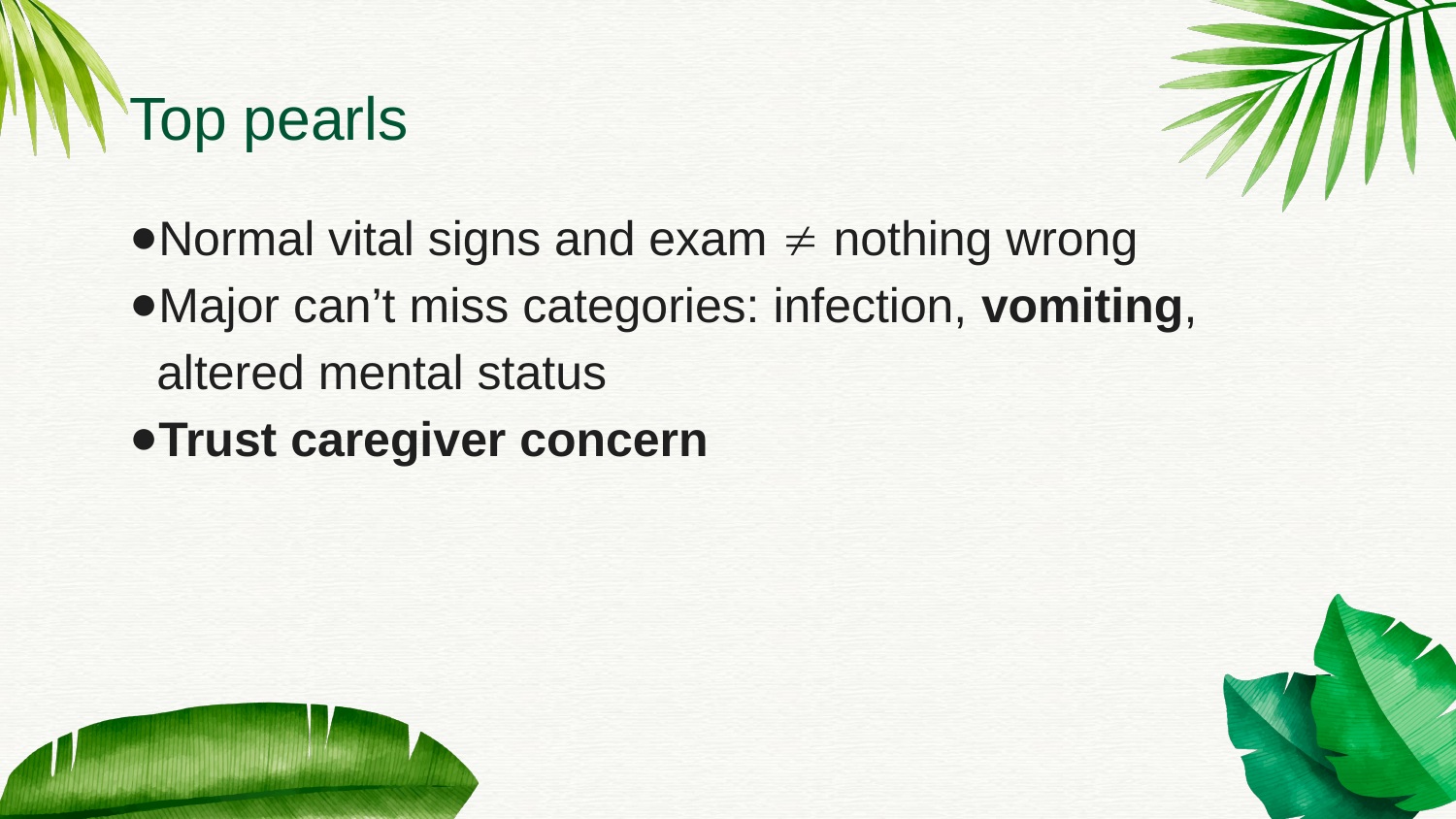

# Top pearls
Normal vital signs and exam ≠ nothing wrong
Major can’t miss categories: infection, vomiting, altered mental status
Trust caregiver concern